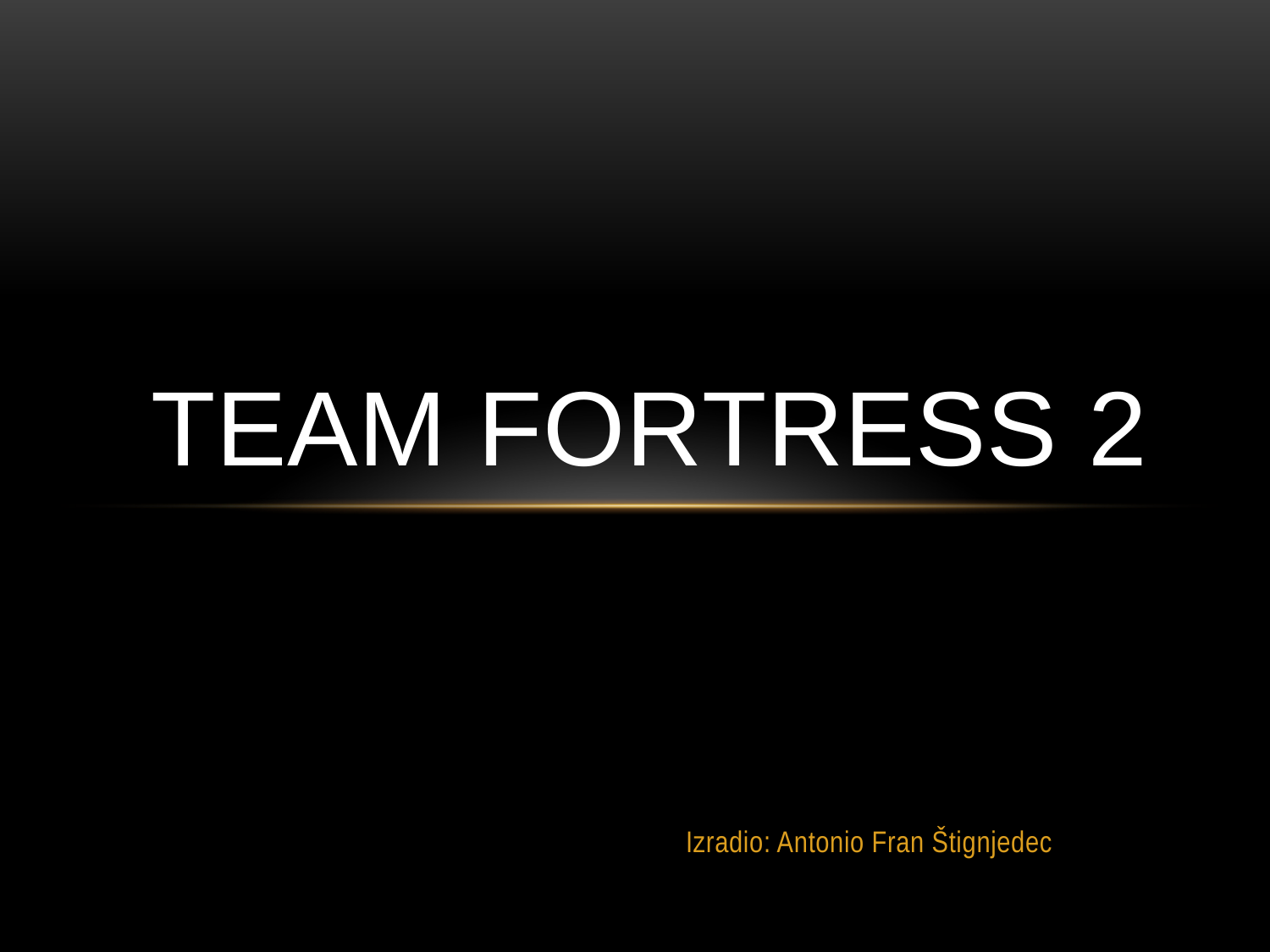

# Team Fortress 2
Izradio: Antonio Fran Štignjedec